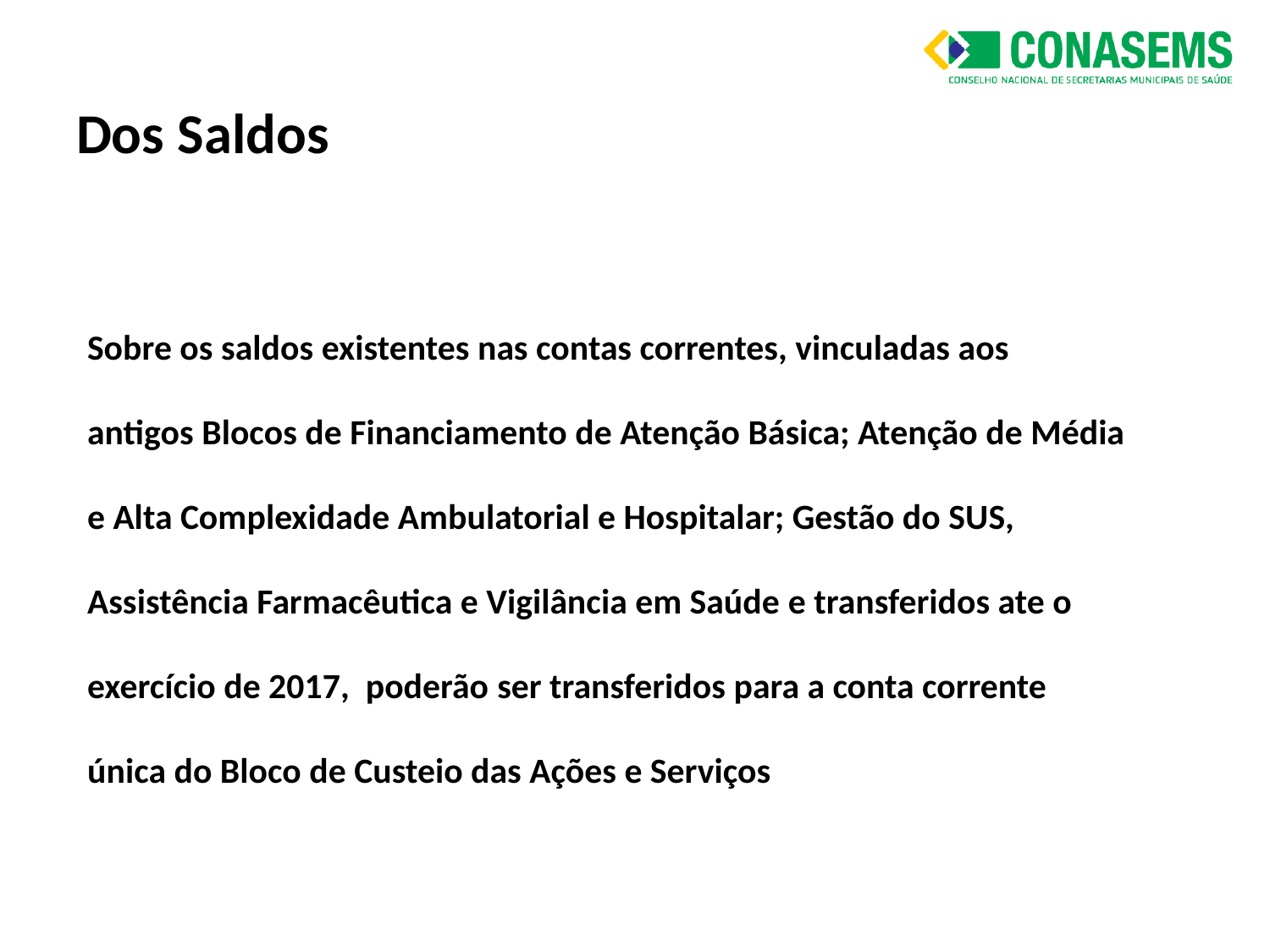

# Dos Saldos
Sobre os saldos existentes nas contas correntes, vinculadas aos  antigos Blocos de Financiamento de Atenção Básica; Atenção de Média e Alta Complexidade Ambulatorial e Hospitalar; Gestão do SUS, Assistência Farmacêutica e Vigilância em Saúde e transferidos ate o exercício de 2017,  poderão ser transferidos para a conta corrente única do Bloco de Custeio das Ações e Serviços